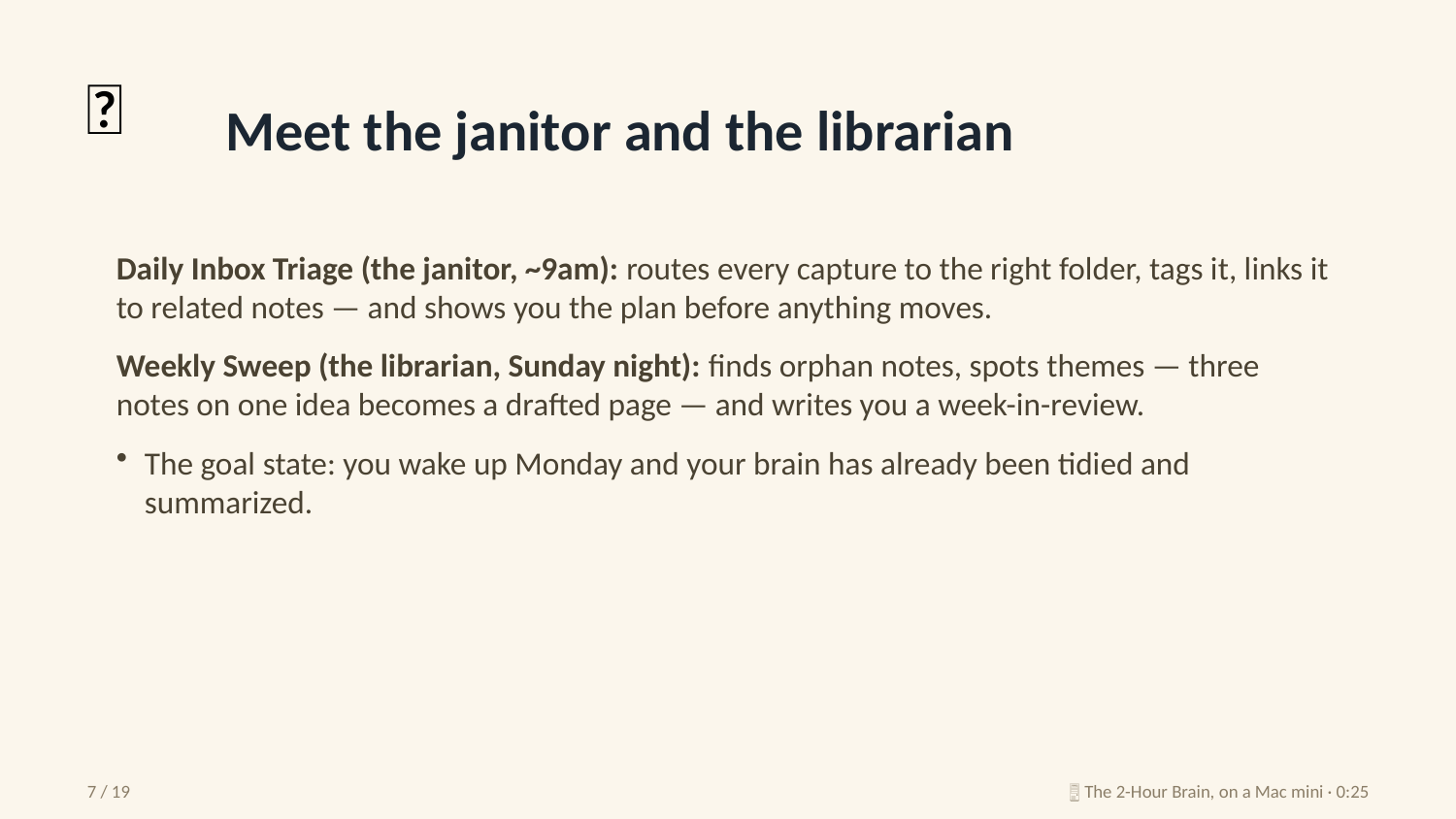

🧹
Meet the janitor and the librarian
Daily Inbox Triage (the janitor, ~9am): routes every capture to the right folder, tags it, links it to related notes — and shows you the plan before anything moves.
Weekly Sweep (the librarian, Sunday night): finds orphan notes, spots themes — three notes on one idea becomes a drafted page — and writes you a week-in-review.
The goal state: you wake up Monday and your brain has already been tidied and summarized.
7 / 19
🖥️ The 2-Hour Brain, on a Mac mini · 0:25